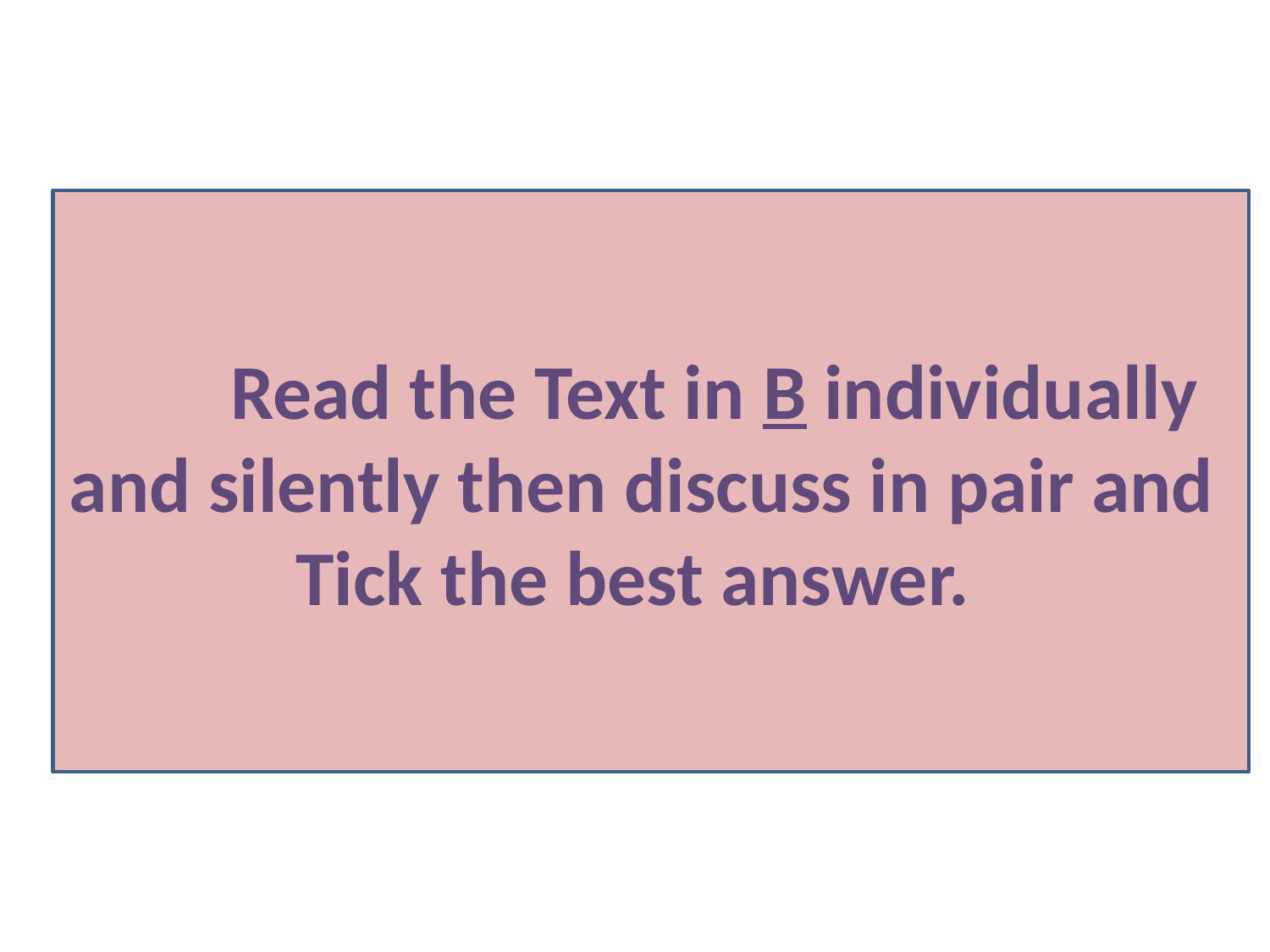

Read the Text in B individually and silently then discuss in pair and  Tick the best answer.